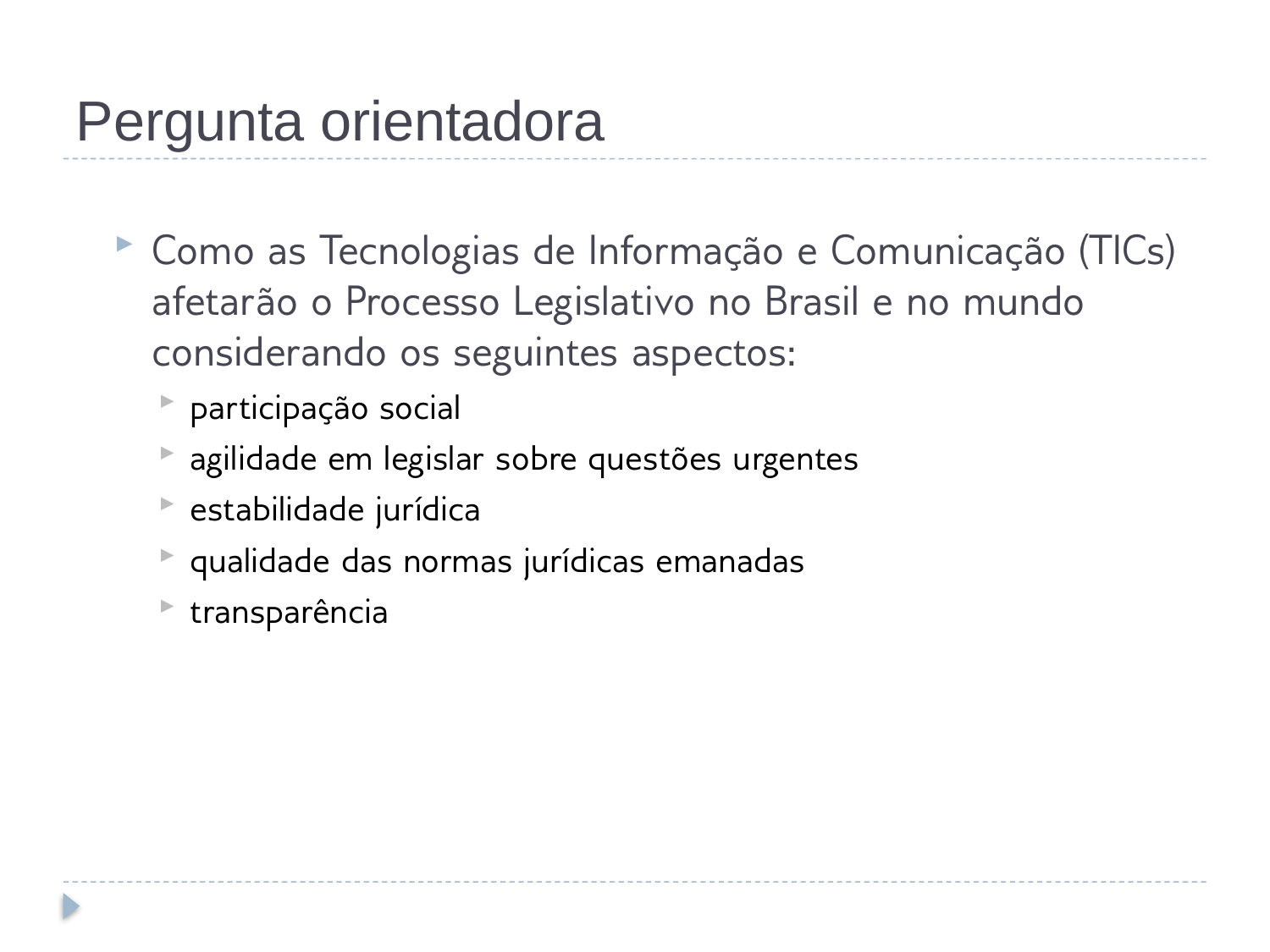

# Pergunta orientadora

Como as Tecnologias de Informação e Comunicação (TICs) afetarão o Processo Legislativo no Brasil e no mundo considerando os seguintes aspectos:
participação social
agilidade em legislar sobre questões urgentes
estabilidade jurídica
qualidade das normas jurídicas emanadas
transparência